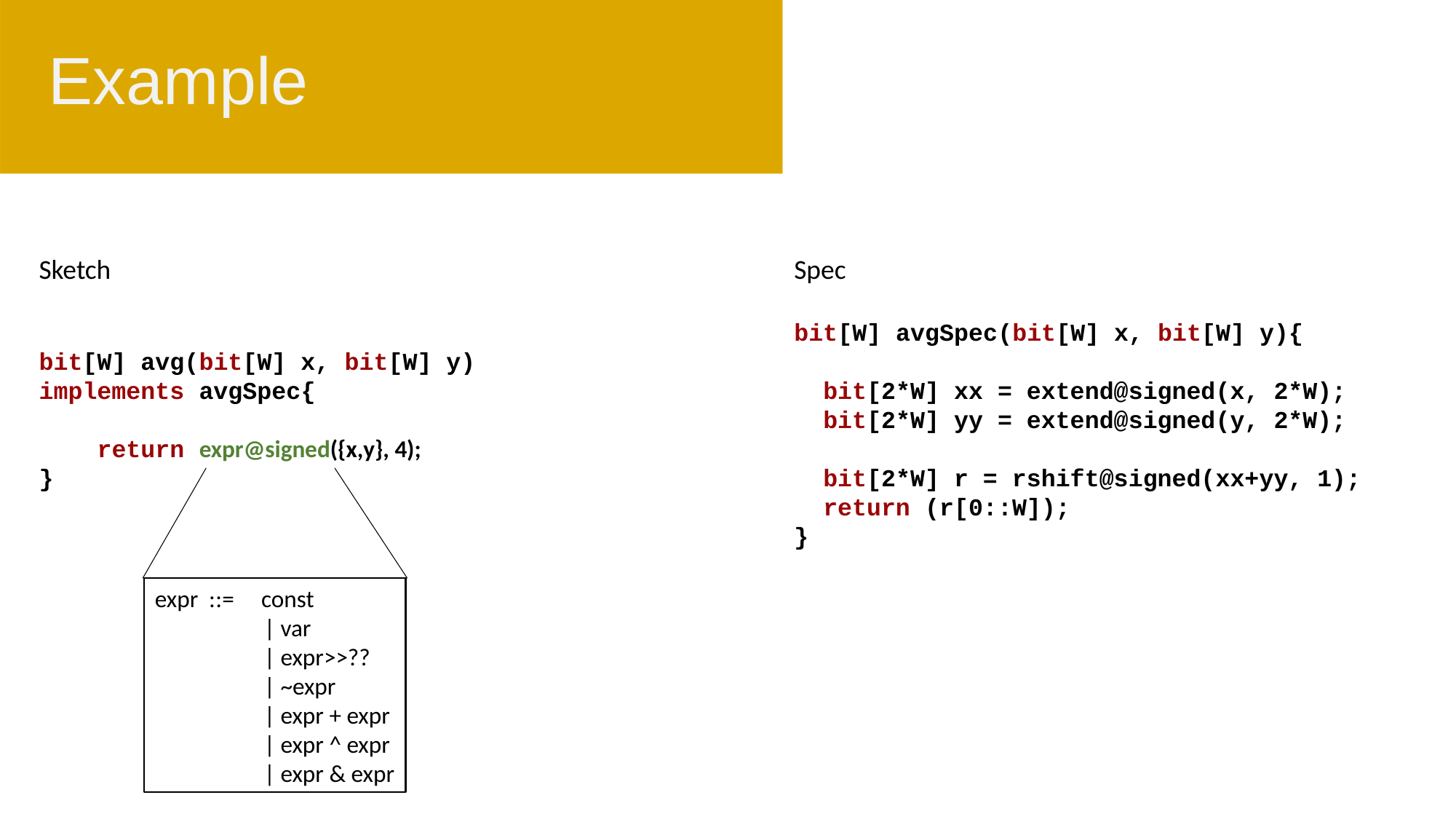

# Example
Sketch

bit[W] avg(bit[W] x, bit[W] y) 	implements avgSpec{

    return expr@signed({x,y}, 4);
}
Spec

bit[W] avgSpec(bit[W] x, bit[W] y){

  bit[2*W] xx = extend@signed(x, 2*W);
  bit[2*W] yy = extend@signed(y, 2*W);

  bit[2*W] r = rshift@signed(xx+yy, 1);
  return (r[0::W]);
}
expr  ::=     const
	| var
	| expr>>??
	| ~expr
	| expr + expr
	| expr ^ expr
	| expr & expr